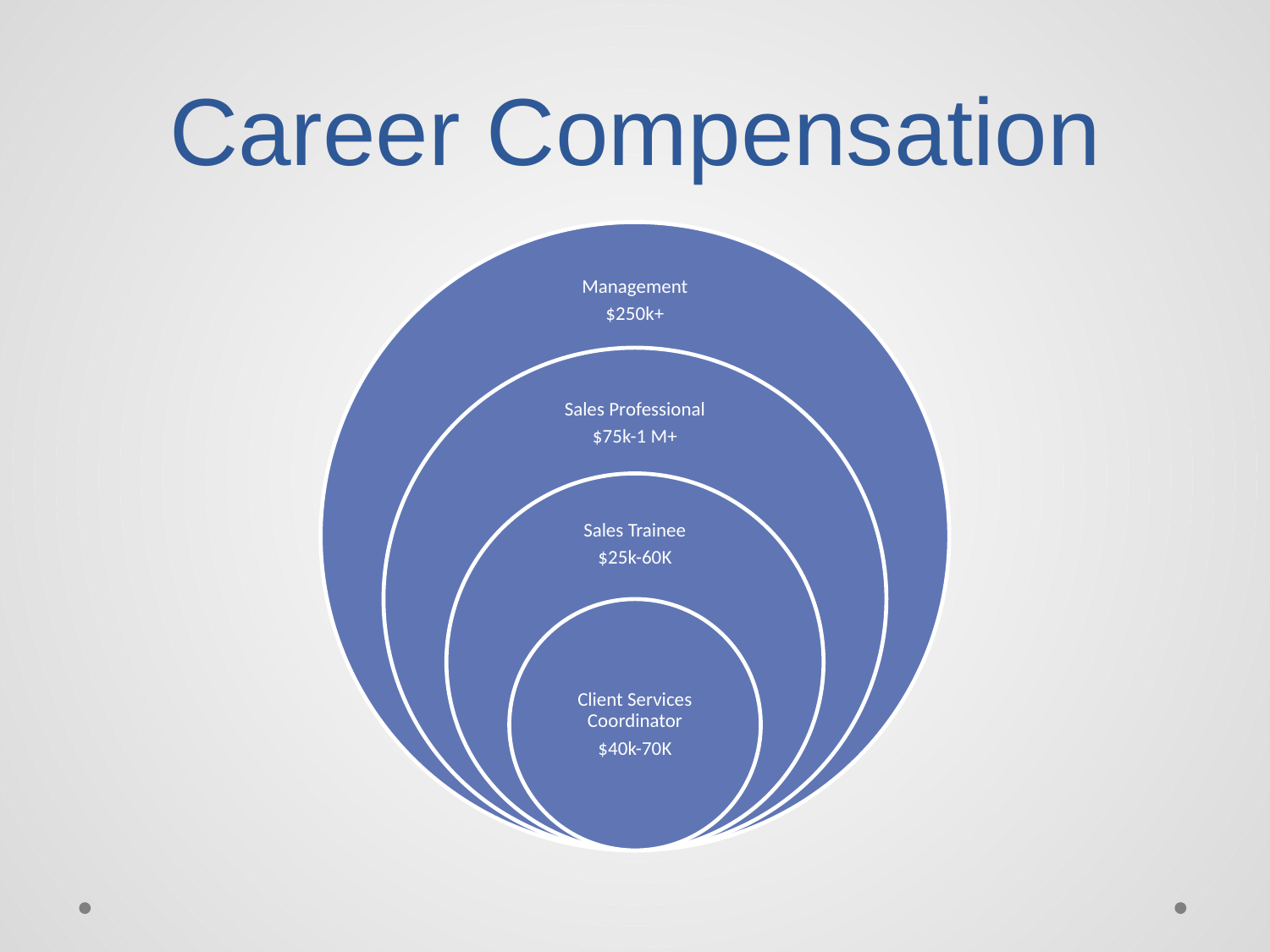

# Career Compensation
Management
$250k+
Sales Professional
$75k-1 M+
Sales Trainee
$25k-60K
Client Services Coordinator
$40k-70K